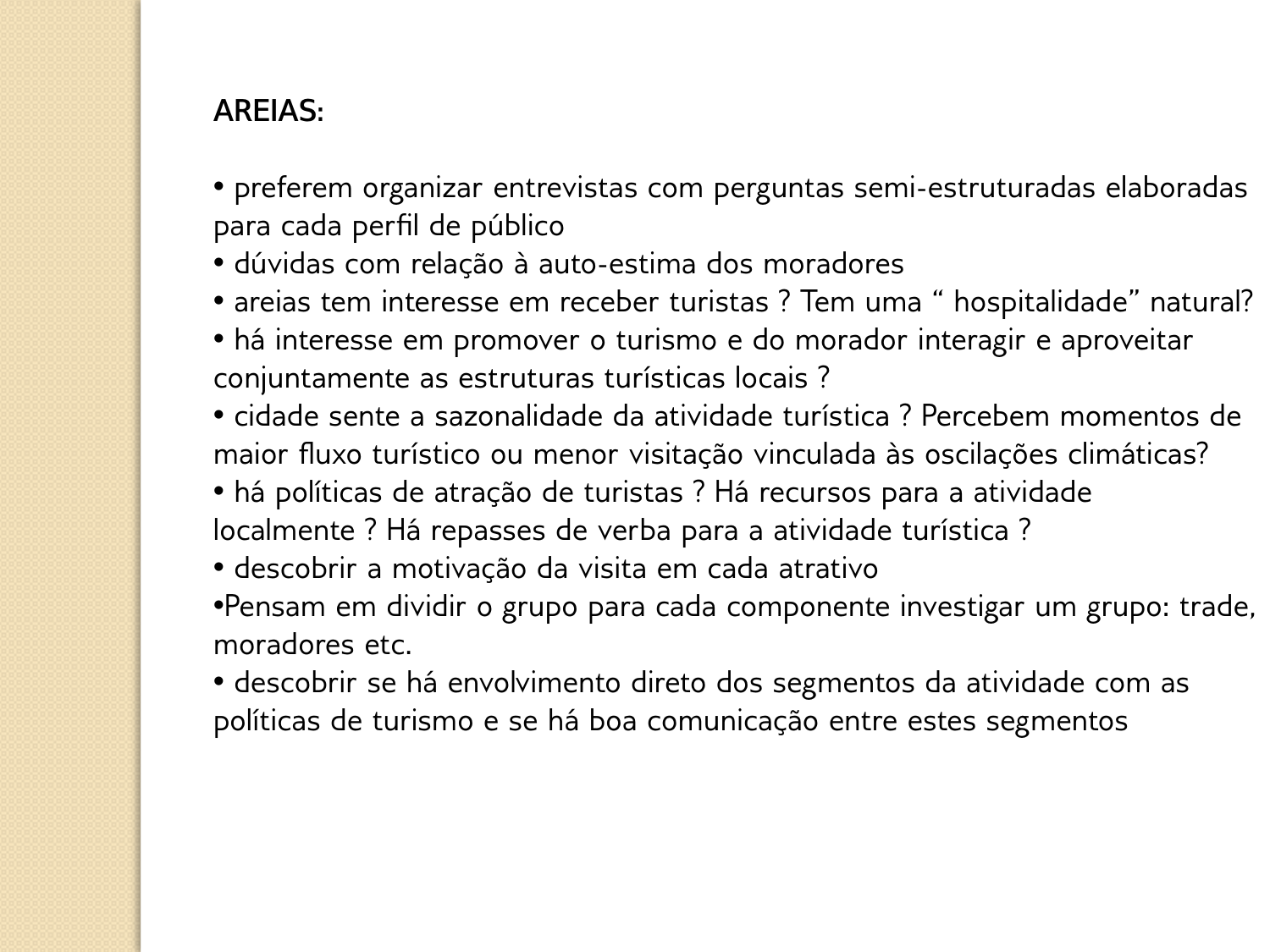

AREIAS:

 preferem organizar entrevistas com perguntas semi-estruturadas elaboradas para cada perfil de público
 dúvidas com relação à auto-estima dos moradores
 areias tem interesse em receber turistas ? Tem uma “ hospitalidade” natural?
 há interesse em promover o turismo e do morador interagir e aproveitar conjuntamente as estruturas turísticas locais ?
 cidade sente a sazonalidade da atividade turística ? Percebem momentos de maior fluxo turístico ou menor visitação vinculada às oscilações climáticas?
 há políticas de atração de turistas ? Há recursos para a atividade localmente ? Há repasses de verba para a atividade turística ?
 descobrir a motivação da visita em cada atrativo
Pensam em dividir o grupo para cada componente investigar um grupo: trade, moradores etc.
 descobrir se há envolvimento direto dos segmentos da atividade com as políticas de turismo e se há boa comunicação entre estes segmentos